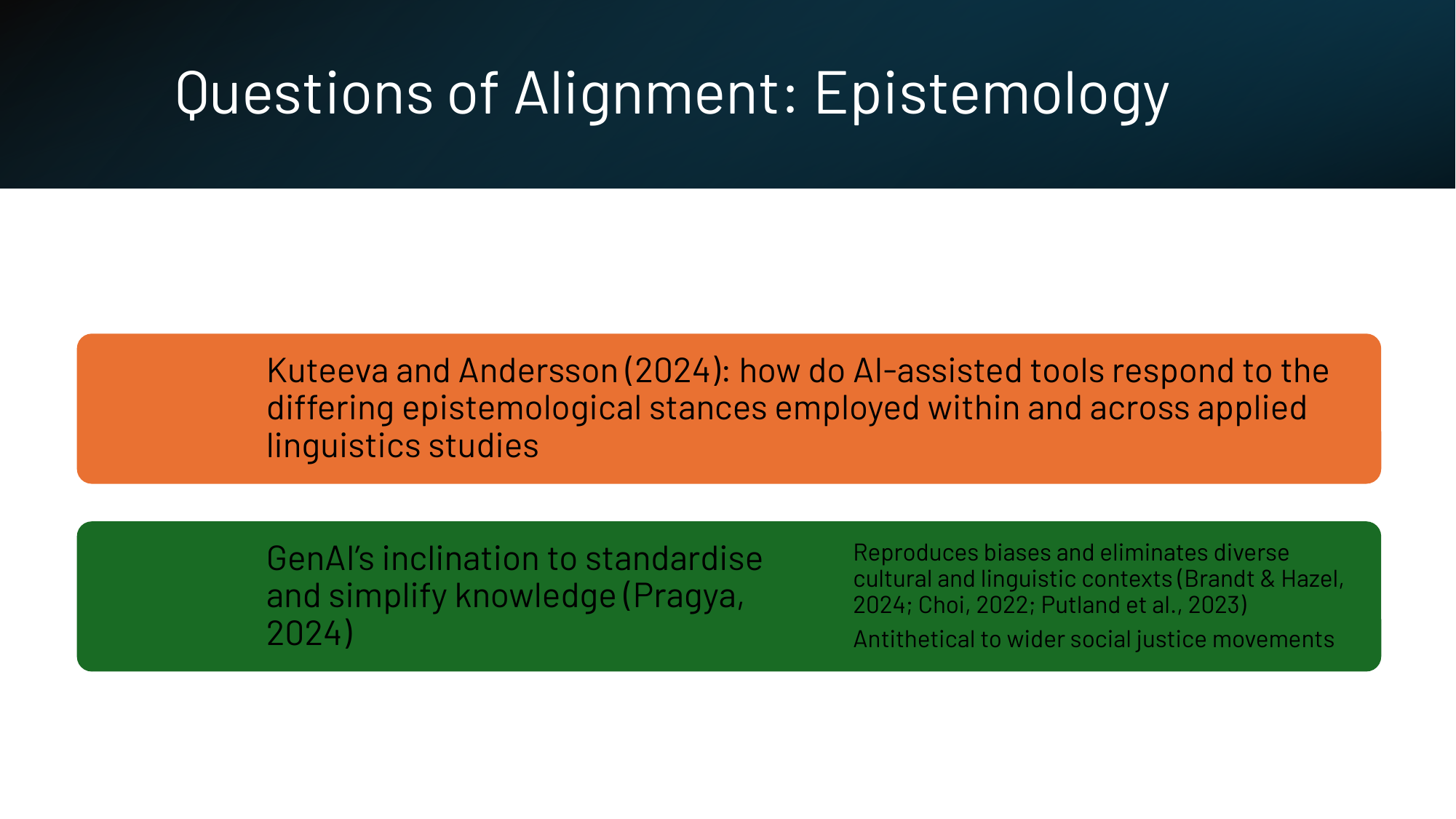

# Questions of Alignment: Epistemology
Kuteeva and Andersson (2024): how do AI-assisted tools respond to the differing epistemological stances employed within and across applied linguistics studies
GenAI’s inclination to standardise and simplify knowledge (Pragya, 2024)
Reproduces biases and eliminates diverse cultural and linguistic contexts (Brandt & Hazel, 2024; Choi, 2022; Putland et al., 2023)
Antithetical to wider social justice movements